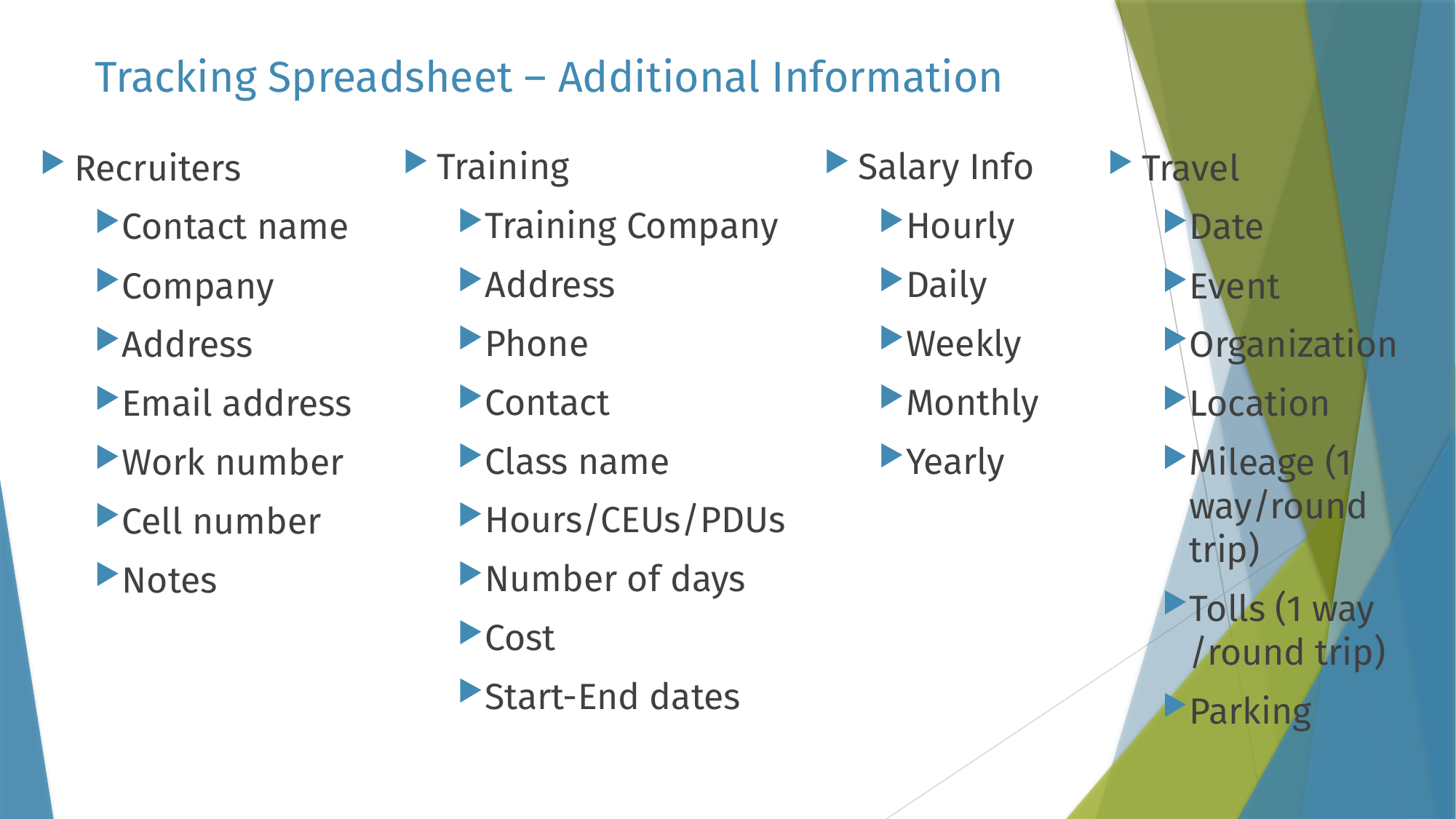

# Tracking Spreadsheet – Additional Information
Salary Info
Hourly
Daily
Weekly
Monthly
Yearly
Training
Training Company
Address
Phone
Contact
Class name
Hours/CEUs/PDUs
Number of days
Cost
Start-End dates
Recruiters
Contact name
Company
Address
Email address
Work number
Cell number
Notes
Travel
Date
Event
Organization
Location
Mileage (1 way/round trip)
Tolls (1 way /round trip)
Parking